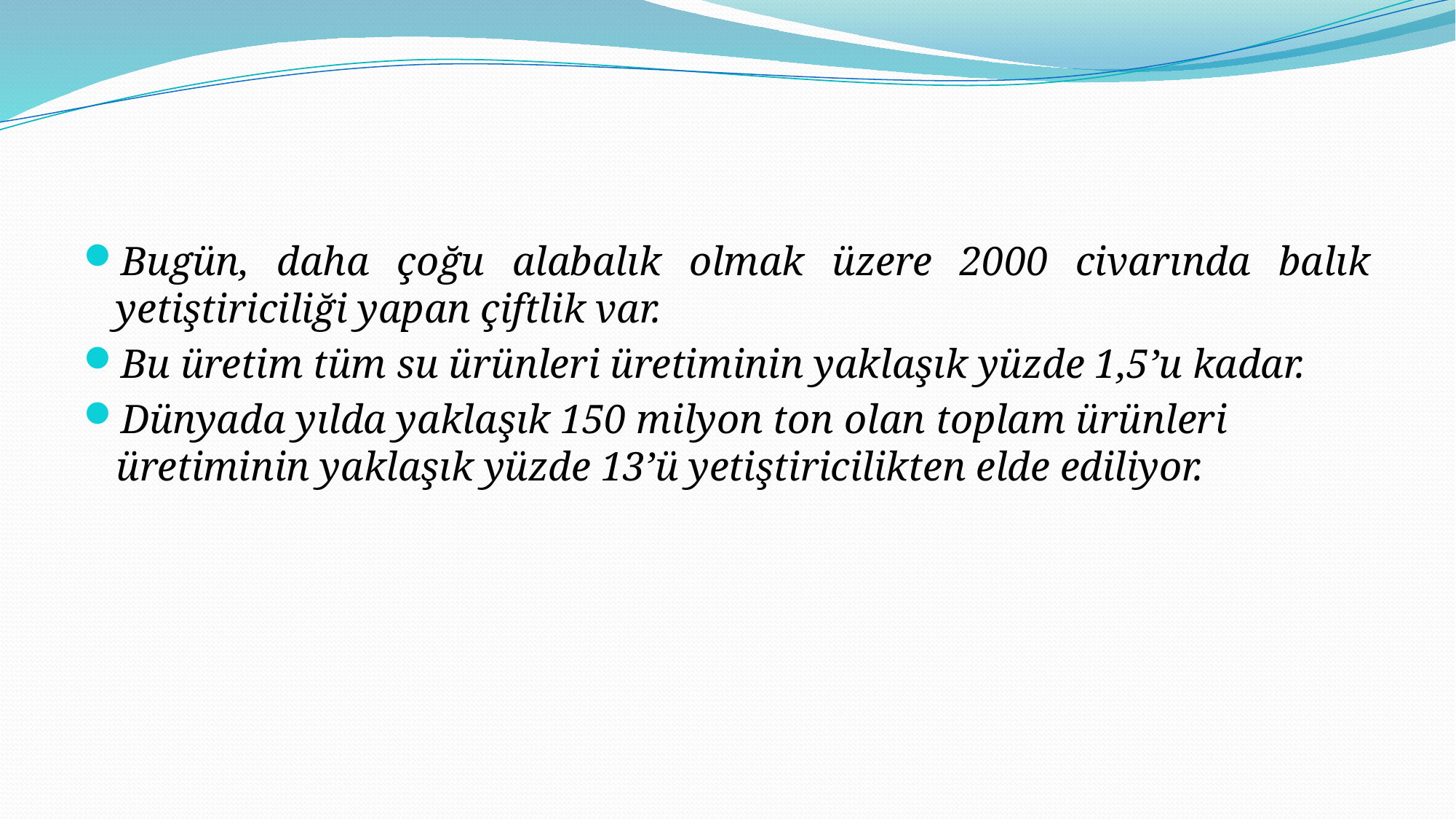

#
Bugün, daha çoğu alabalık olmak üzere 2000 civarında balık yetiştiriciliği yapan çiftlik var.
Bu üretim tüm su ürünleri üretiminin yaklaşık yüzde 1,5’u kadar.
Dünyada yılda yaklaşık 150 milyon ton olan toplam ürünleri üretiminin yaklaşık yüzde 13’ü yetiştiricilikten elde ediliyor.